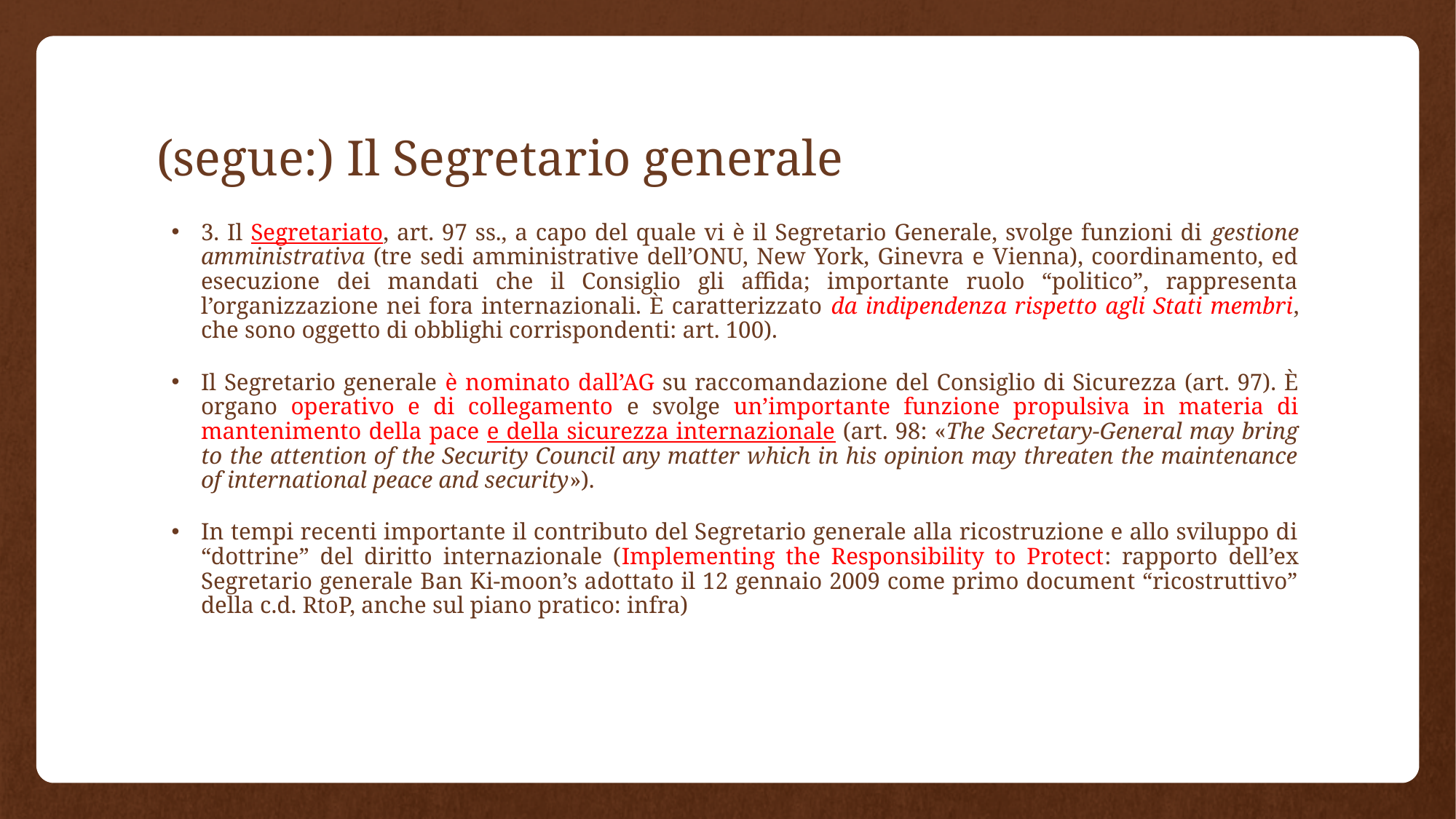

# (segue:) Il Segretario generale
3. Il Segretariato, art. 97 ss., a capo del quale vi è il Segretario Generale, svolge funzioni di gestione amministrativa (tre sedi amministrative dell’ONU, New York, Ginevra e Vienna), coordinamento, ed esecuzione dei mandati che il Consiglio gli affida; importante ruolo “politico”, rappresenta l’organizzazione nei fora internazionali. È caratterizzato da indipendenza rispetto agli Stati membri, che sono oggetto di obblighi corrispondenti: art. 100).
Il Segretario generale è nominato dall’AG su raccomandazione del Consiglio di Sicurezza (art. 97). È organo operativo e di collegamento e svolge un’importante funzione propulsiva in materia di mantenimento della pace e della sicurezza internazionale (art. 98: «The Secretary-General may bring to the attention of the Security Council any matter which in his opinion may threaten the maintenance of international peace and security»).
In tempi recenti importante il contributo del Segretario generale alla ricostruzione e allo sviluppo di “dottrine” del diritto internazionale (Implementing the Responsibility to Protect: rapporto dell’ex Segretario generale Ban Ki-moon’s adottato il 12 gennaio 2009 come primo document “ricostruttivo” della c.d. RtoP, anche sul piano pratico: infra)